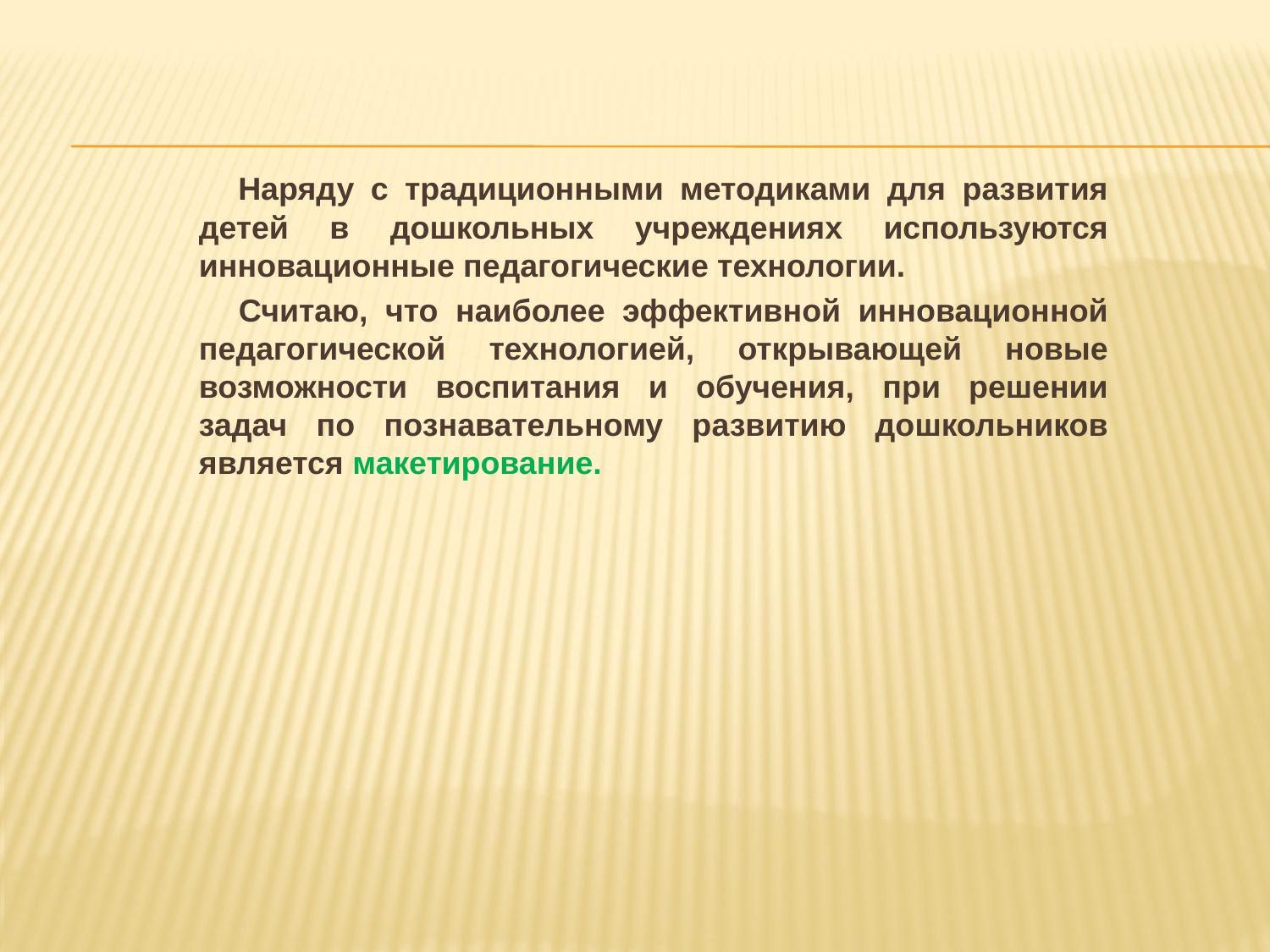

Наряду с традиционными методиками для развития детей в дошкольных учреждениях используются инновационные педагогические технологии.
     Считаю, что наиболее эффективной инновационной педагогической технологией, открывающей новые возможности воспитания и обучения, при решении задач по познавательному развитию дошкольников является макетирование.